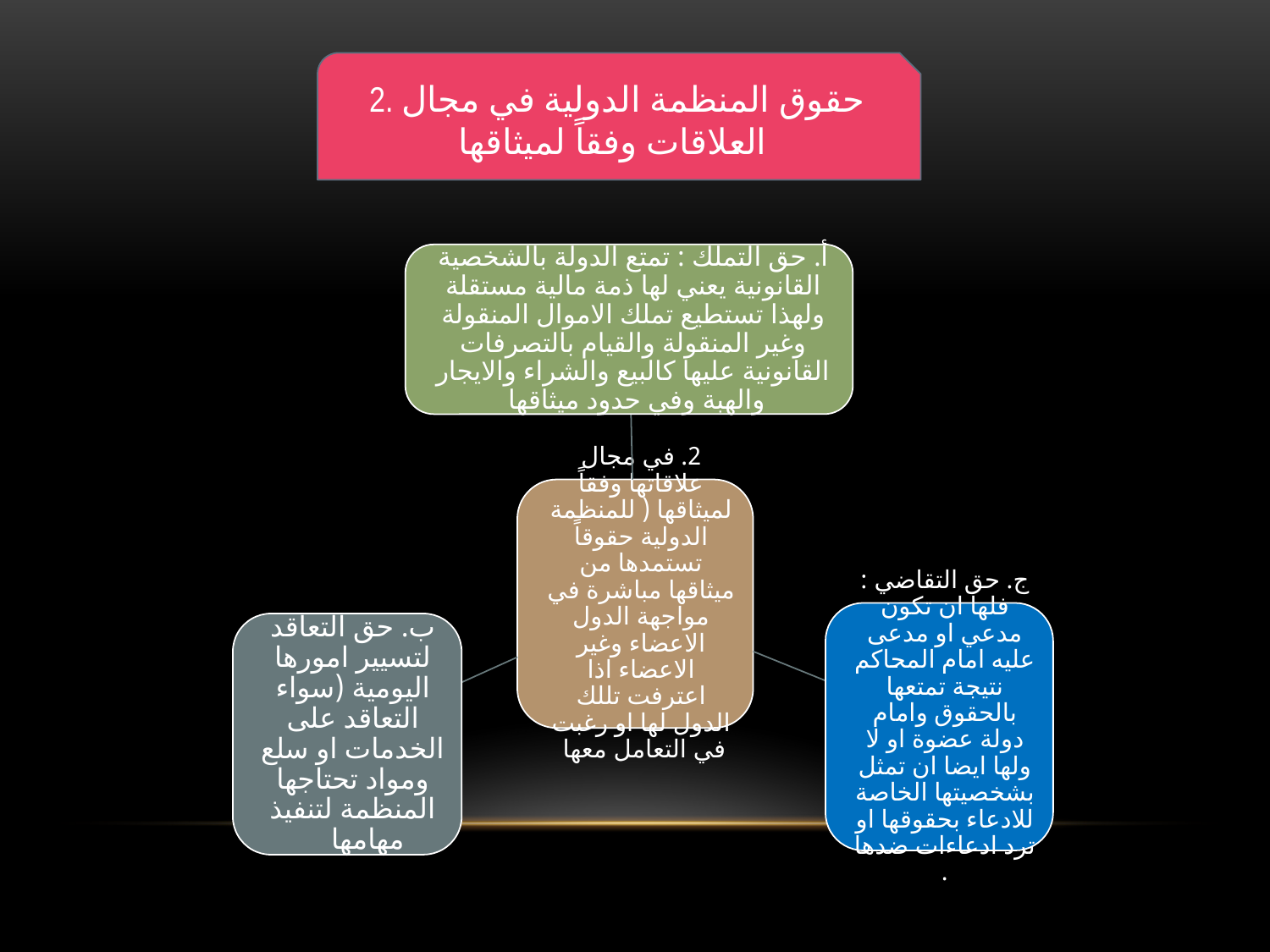

#
2. حقوق المنظمة الدولية في مجال العلاقات وفقاً لميثاقها
2. في مجال علاقاتها وفقاً لميثاقها ( للمنظمة الدولية حقوقاً تستمدها من ميثاقها مباشرة في مواجهة الدول الاعضاء وغير الاعضاء اذا اعترفت تللك الدول لها او رغبت في التعامل معها
أ. حق التملك : تمتع الدولة بالشخصية القانونية يعني لها ذمة مالية مستقلة ولهذا تستطيع تملك الاموال المنقولة وغير المنقولة والقيام بالتصرفات القانونية عليها كالبيع والشراء والايجار والهبة وفي حدود ميثاقها
ج. حق التقاضي : فلها ان تكون مدعي او مدعى عليه امام المحاكم نتيجة تمتعها بالحقوق وامام دولة عضوة او لا ولها ايضا ان تمثل بشخصيتها الخاصة للادعاء بحقوقها او ترد ادعاءات ضدها .
ب. حق التعاقد لتسيير امورها اليومية (سواء التعاقد على الخدمات او سلع ومواد تحتاجها المنظمة لتنفيذ مهامها